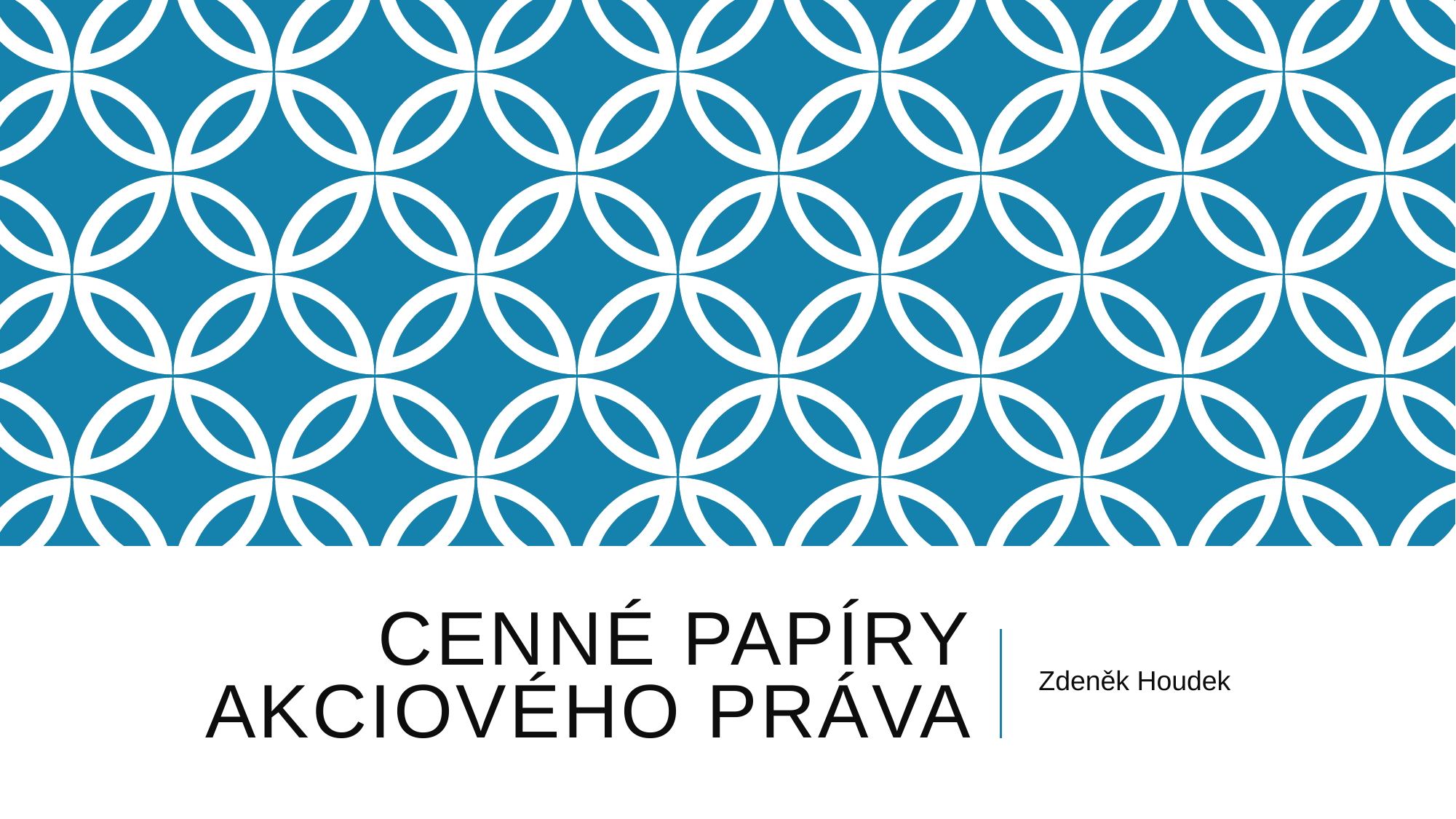

# Cenné papíry akciového práva
Zdeněk Houdek